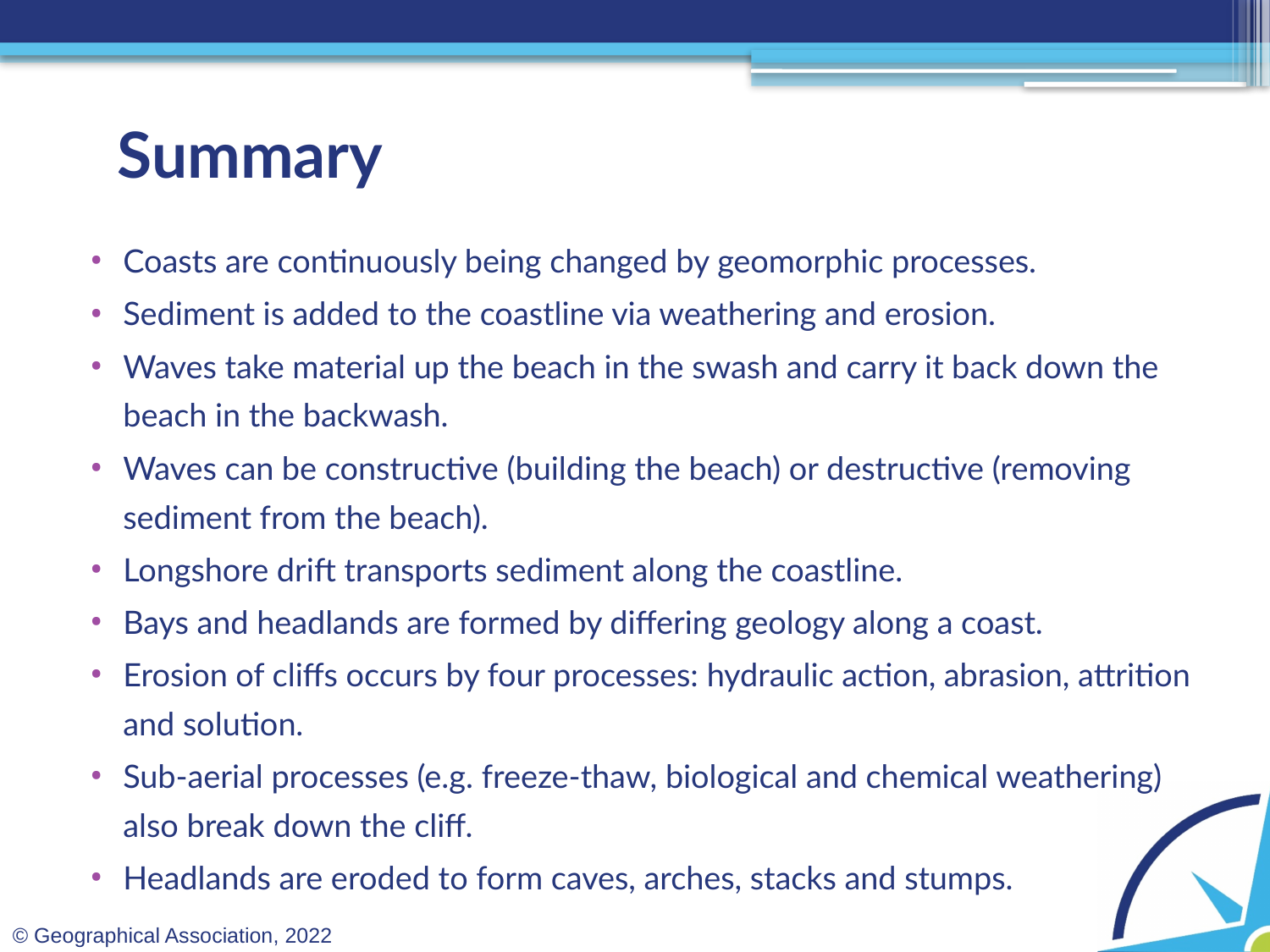

# Summary
Coasts are continuously being changed by geomorphic processes.
Sediment is added to the coastline via weathering and erosion.
Waves take material up the beach in the swash and carry it back down the beach in the backwash.
Waves can be constructive (building the beach) or destructive (removing sediment from the beach).
Longshore drift transports sediment along the coastline.
Bays and headlands are formed by differing geology along a coast.
Erosion of cliffs occurs by four processes: hydraulic action, abrasion, attrition and solution.
Sub-aerial processes (e.g. freeze-thaw, biological and chemical weathering) also break down the cliff.
Headlands are eroded to form caves, arches, stacks and stumps.